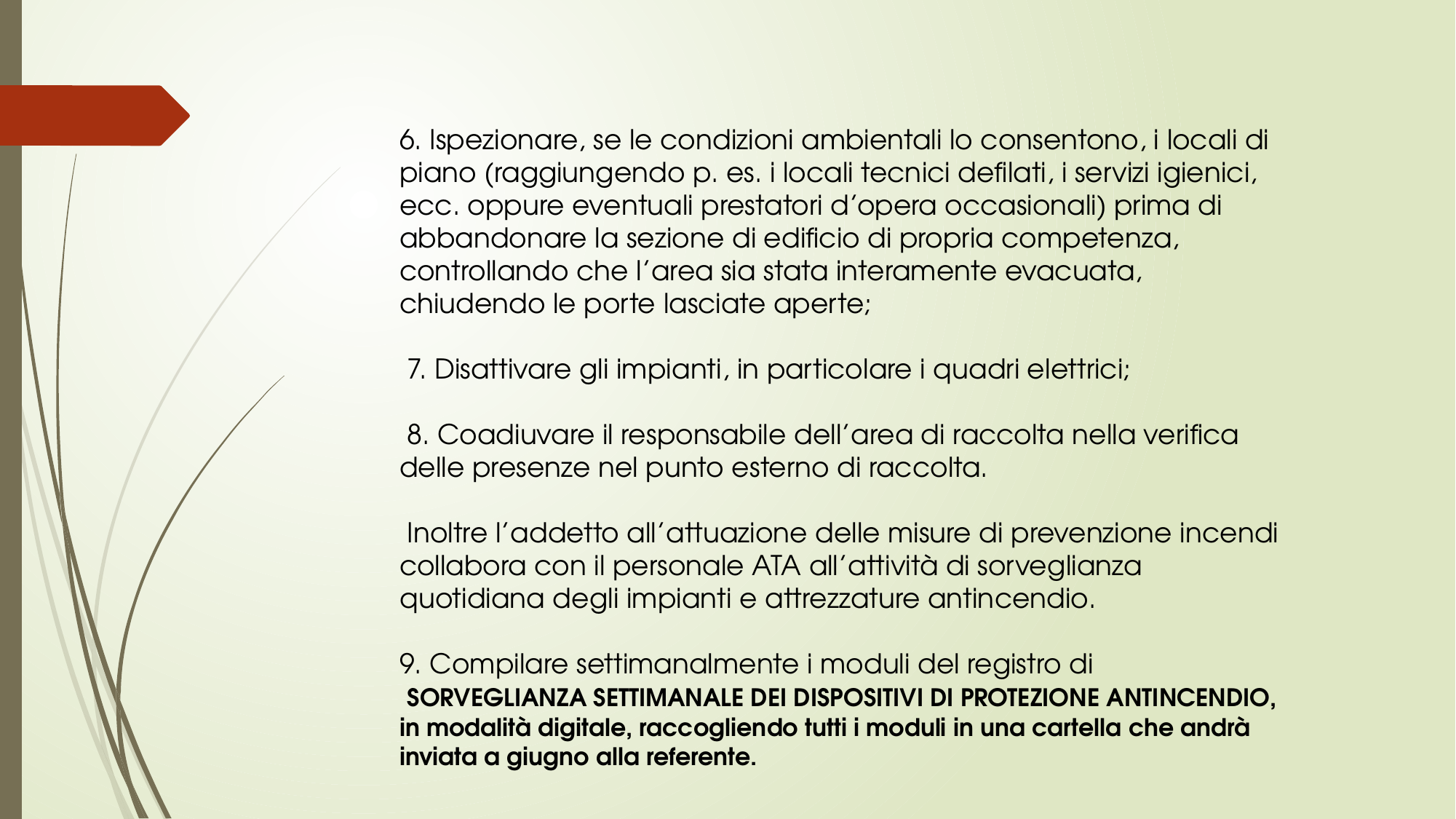

6. Ispezionare, se le condizioni ambientali lo consentono, i locali di piano (raggiungendo p. es. i locali tecnici defilati, i servizi igienici, ecc. oppure eventuali prestatori d’opera occasionali) prima di abbandonare la sezione di edificio di propria competenza, controllando che l’area sia stata interamente evacuata, chiudendo le porte lasciate aperte;

 7. Disattivare gli impianti, in particolare i quadri elettrici;

 8. Coadiuvare il responsabile dell’area di raccolta nella verifica delle presenze nel punto esterno di raccolta.

 Inoltre l’addetto all’attuazione delle misure di prevenzione incendi collabora con il personale ATA all’attività di sorveglianza quotidiana degli impianti e attrezzature antincendio.

9. Compilare settimanalmente i moduli del registro di
 SORVEGLIANZA SETTIMANALE DEI DISPOSITIVI DI PROTEZIONE ANTINCENDIO, in modalità digitale, raccogliendo tutti i moduli in una cartella che andrà inviata a giugno alla referente.